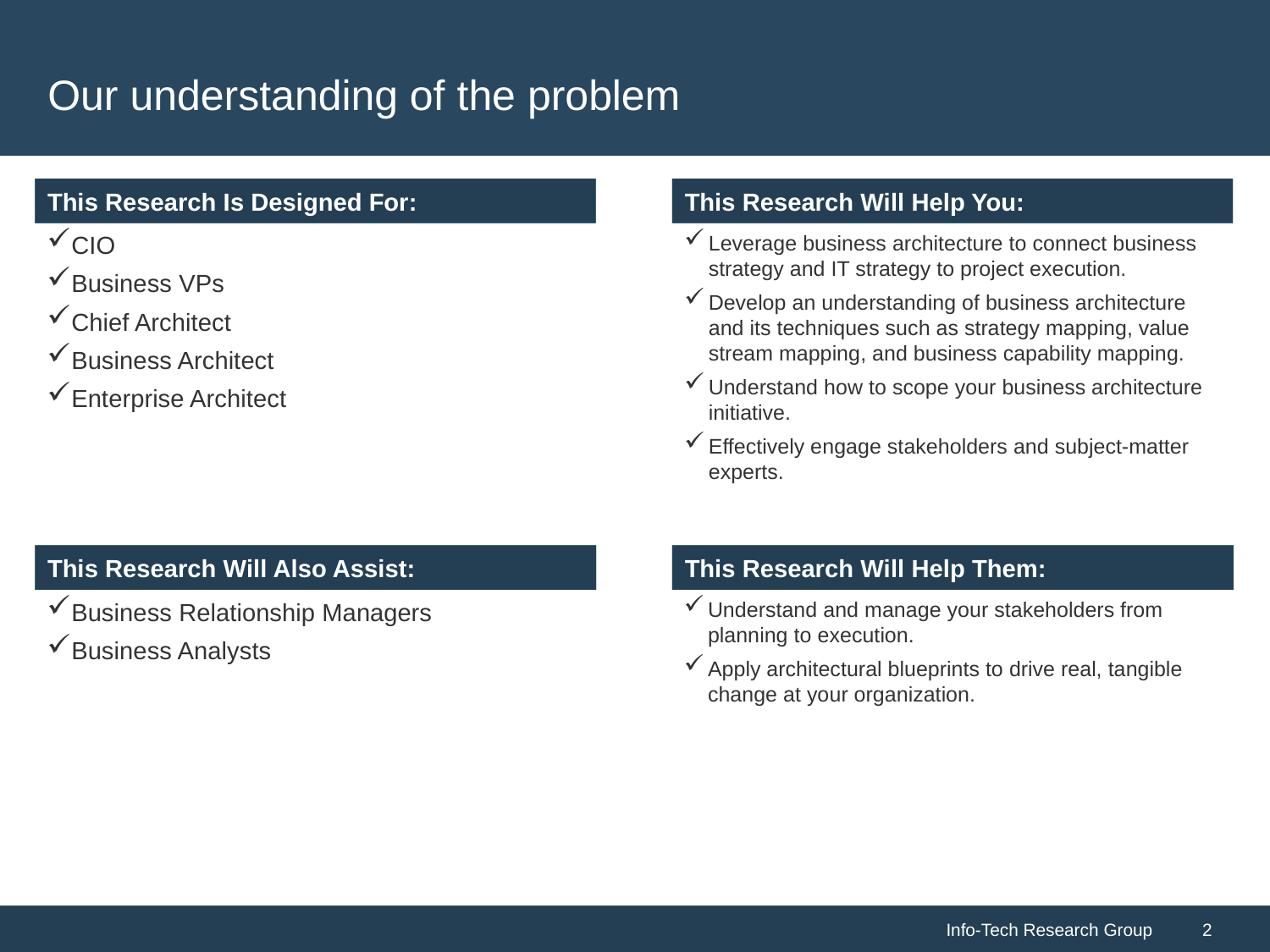

# Our understanding of the problem
CIO
Business VPs
Chief Architect
Business Architect
Enterprise Architect

Leverage business architecture to connect business strategy and IT strategy to project execution.
Develop an understanding of business architecture and its techniques such as strategy mapping, value stream mapping, and business capability mapping.
Understand how to scope your business architecture initiative.
Effectively engage stakeholders and subject-matter experts.
Understand and manage your stakeholders from planning to execution.
Apply architectural blueprints to drive real, tangible change at your organization.

Business Relationship Managers
Business Analysts